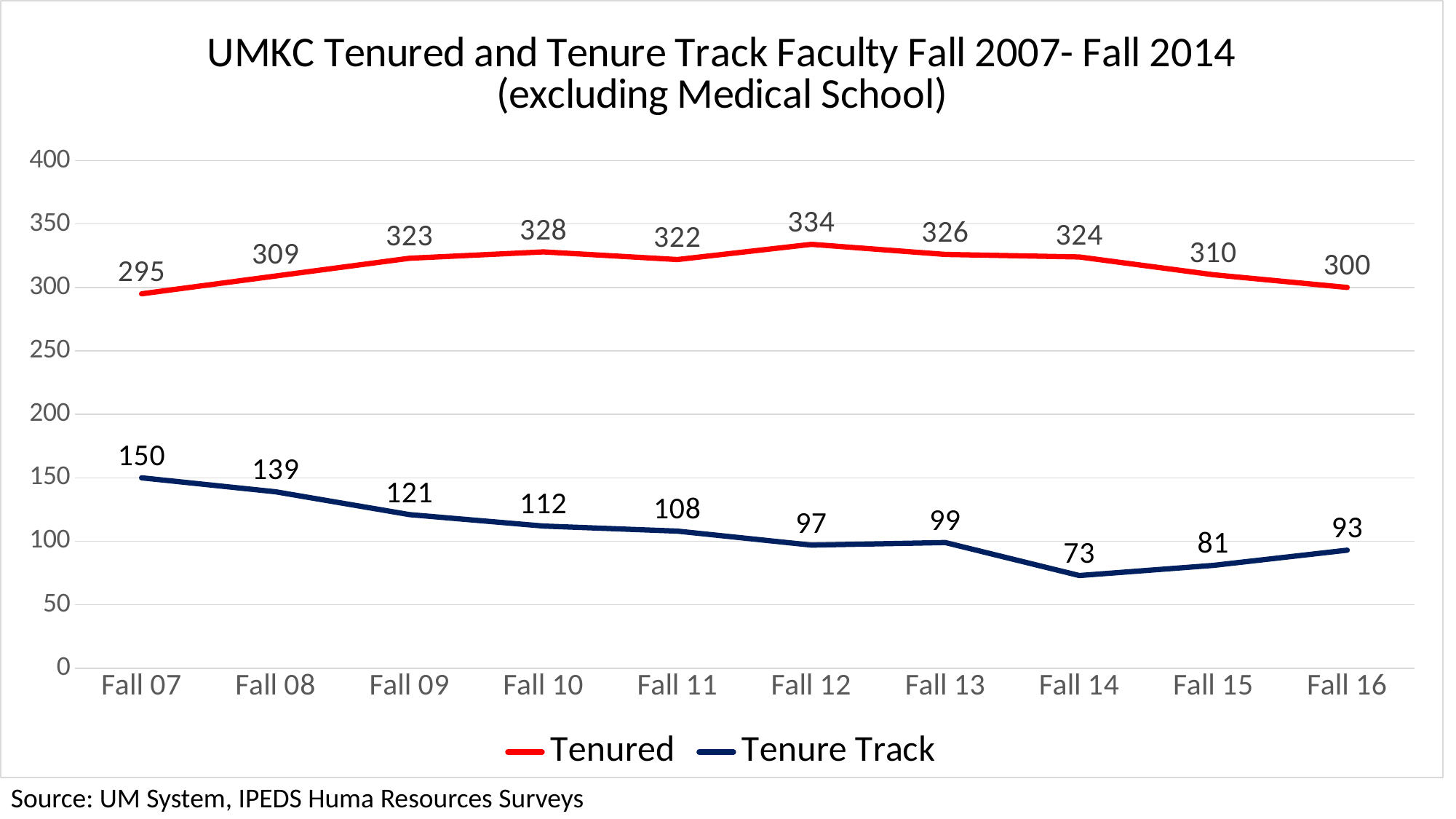

### Chart: UMKC Tenured and Tenure Track Faculty Fall 2007- Fall 2014
(excluding Medical School)

| Category | Tenured | Tenure Track |
|---|---|---|
| Fall 07 | 295.0 | 150.0 |
| Fall 08 | 309.0 | 139.0 |
| Fall 09 | 323.0 | 121.0 |
| Fall 10 | 328.0 | 112.0 |
| Fall 11 | 322.0 | 108.0 |
| Fall 12 | 334.0 | 97.0 |
| Fall 13 | 326.0 | 99.0 |
| Fall 14 | 324.0 | 73.0 |
| Fall 15 | 310.0 | 81.0 |
| Fall 16 | 300.0 | 93.0 |
Source: UM System, IPEDS Huma Resources Surveys